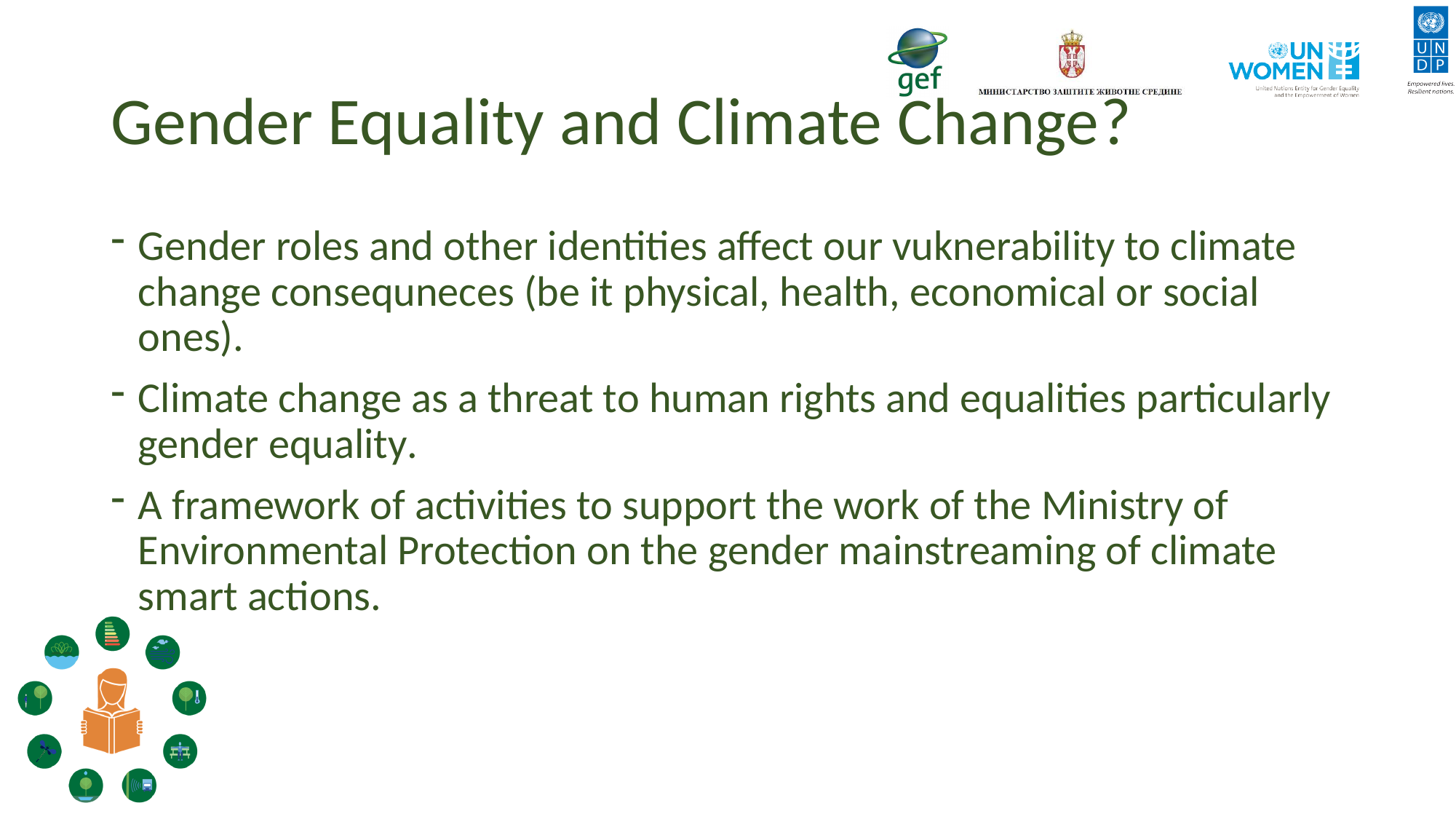

# Gender Equality and Climate Change?
Gender roles and other identities affect our vuknerability to climate change consequneces (be it physical, health, economical or social ones).
Climate change as a threat to human rights and equalities particularly gender equality.
A framework of activities to support the work of the Ministry of Environmental Protection on the gender mainstreaming of climate smart actions.